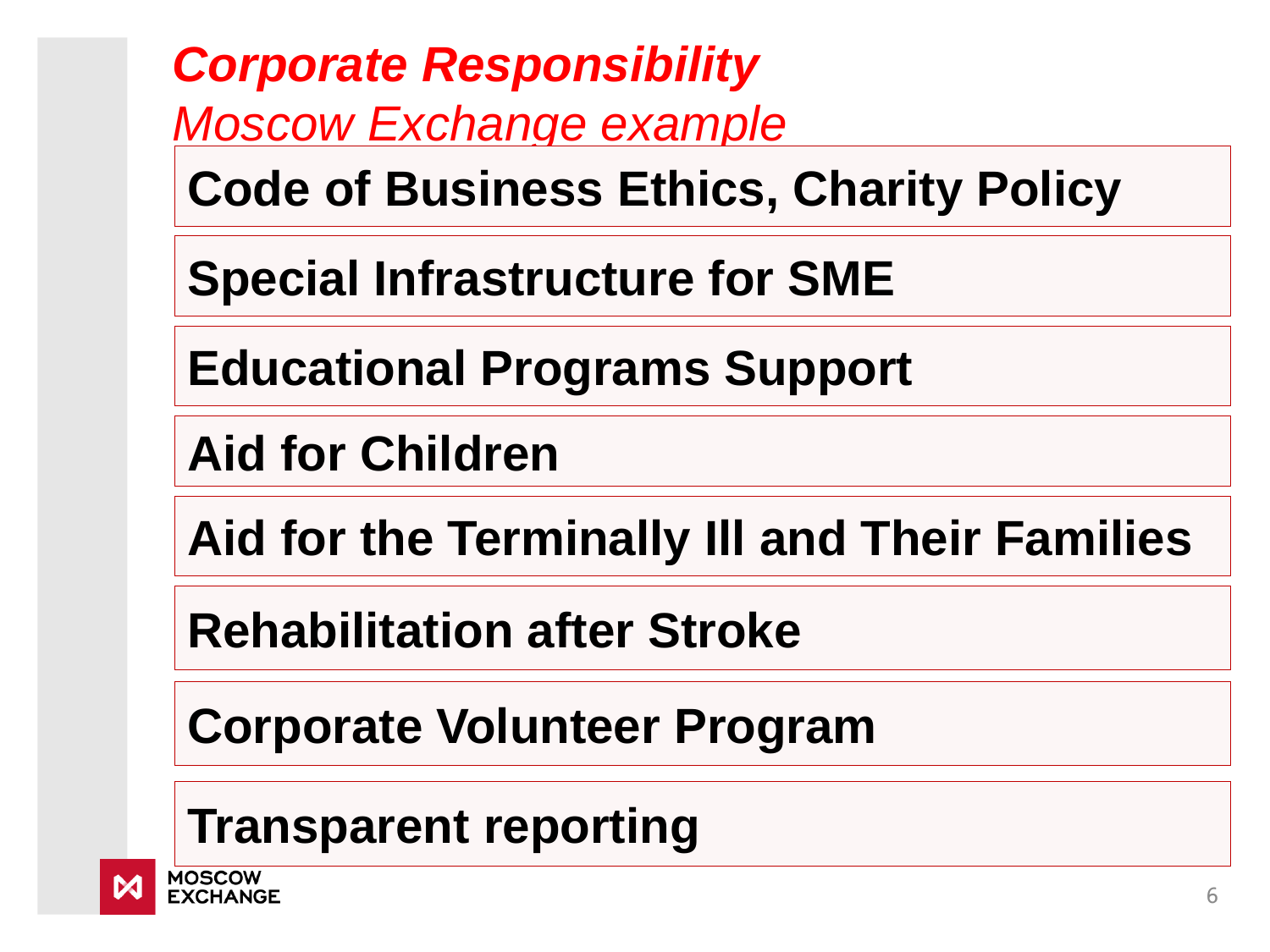

# Corporate Responsibility Moscow Exchange example
Code of Business Ethics, Charity Policy
Special Infrastructure for SME
Educational Programs Support
Aid for Children
Aid for the Terminally Ill and Their Families
Rehabilitation after Stroke
Corporate Volunteer Program
Transparent reporting
6